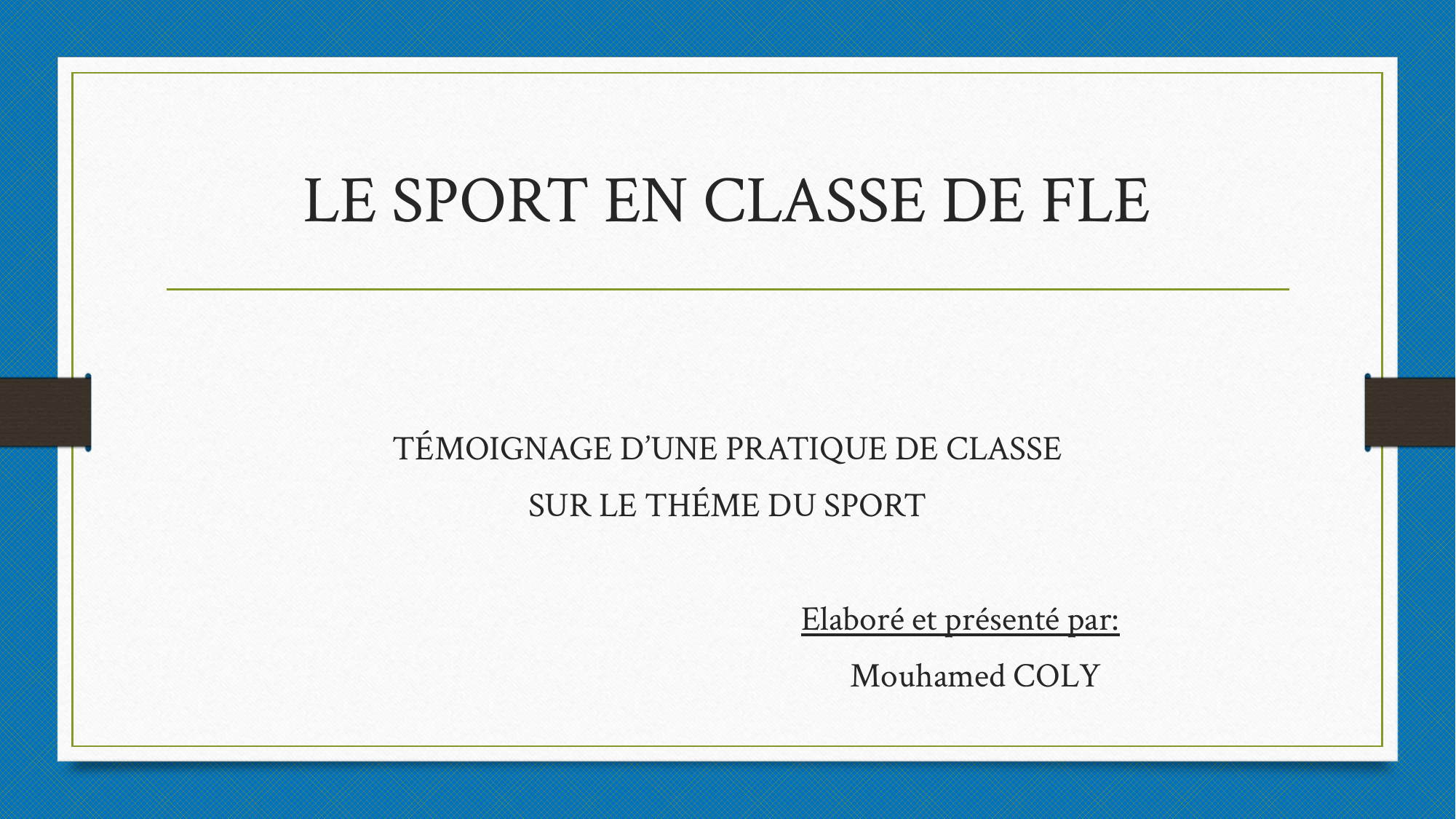

# LE SPORT EN CLASSE DE FLE

TÉMOIGNAGE D’UNE PRATIQUE DE CLASSE
SUR LE THÉME DU SPORT

                                                             Elaboré et présenté par:
                                                                 Mouhamed COLY